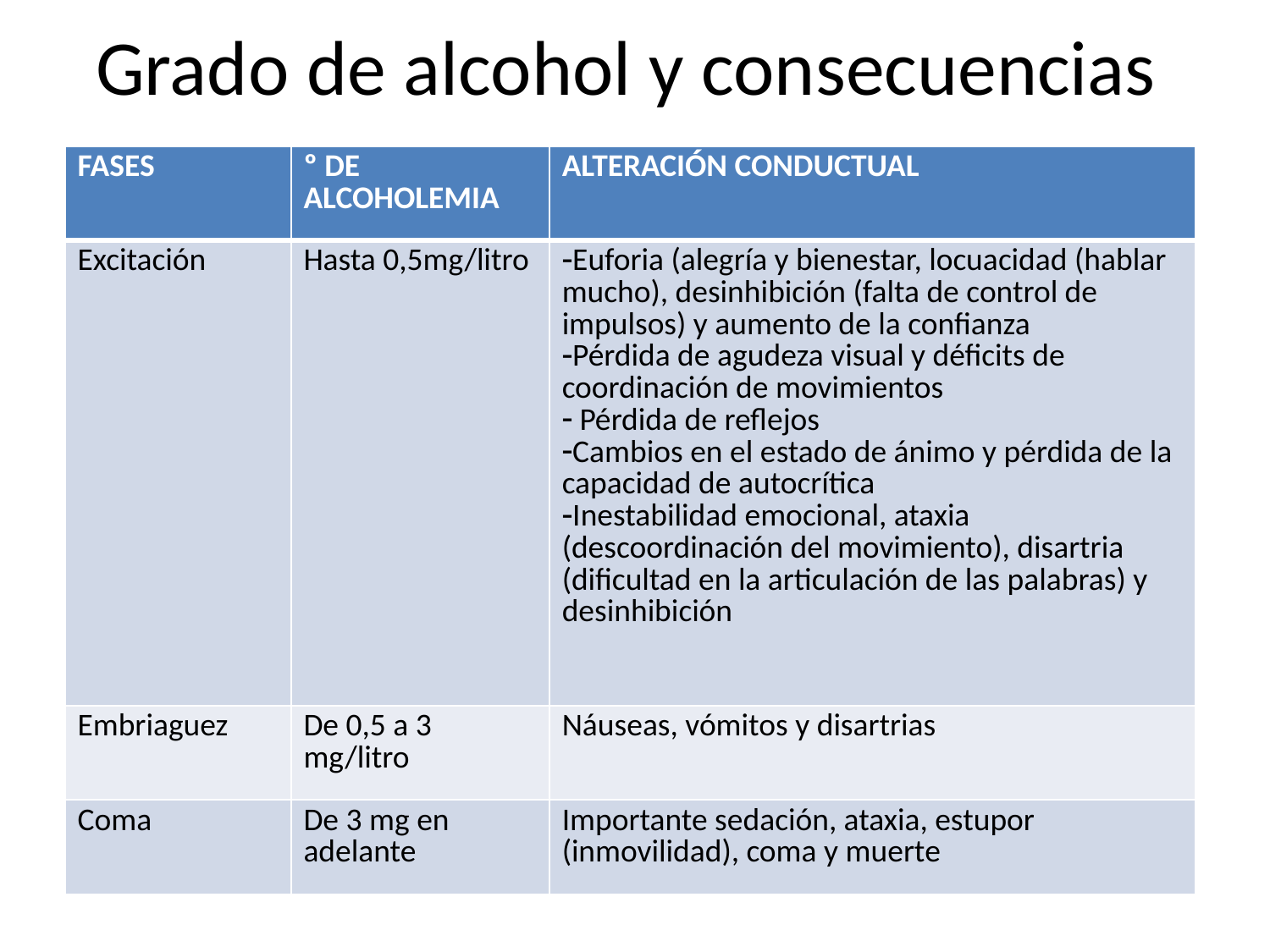

# Grado de alcohol y consecuencias
| FASES | º DE ALCOHOLEMIA | ALTERACIÓN CONDUCTUAL |
| --- | --- | --- |
| Excitación | Hasta 0,5mg/litro | Euforia (alegría y bienestar, locuacidad (hablar mucho), desinhibición (falta de control de impulsos) y aumento de la confianza Pérdida de agudeza visual y déficits de coordinación de movimientos Pérdida de reflejos Cambios en el estado de ánimo y pérdida de la capacidad de autocrítica Inestabilidad emocional, ataxia (descoordinación del movimiento), disartria (dificultad en la articulación de las palabras) y desinhibición |
| Embriaguez | De 0,5 a 3 mg/litro | Náuseas, vómitos y disartrias |
| Coma | De 3 mg en adelante | Importante sedación, ataxia, estupor (inmovilidad), coma y muerte |